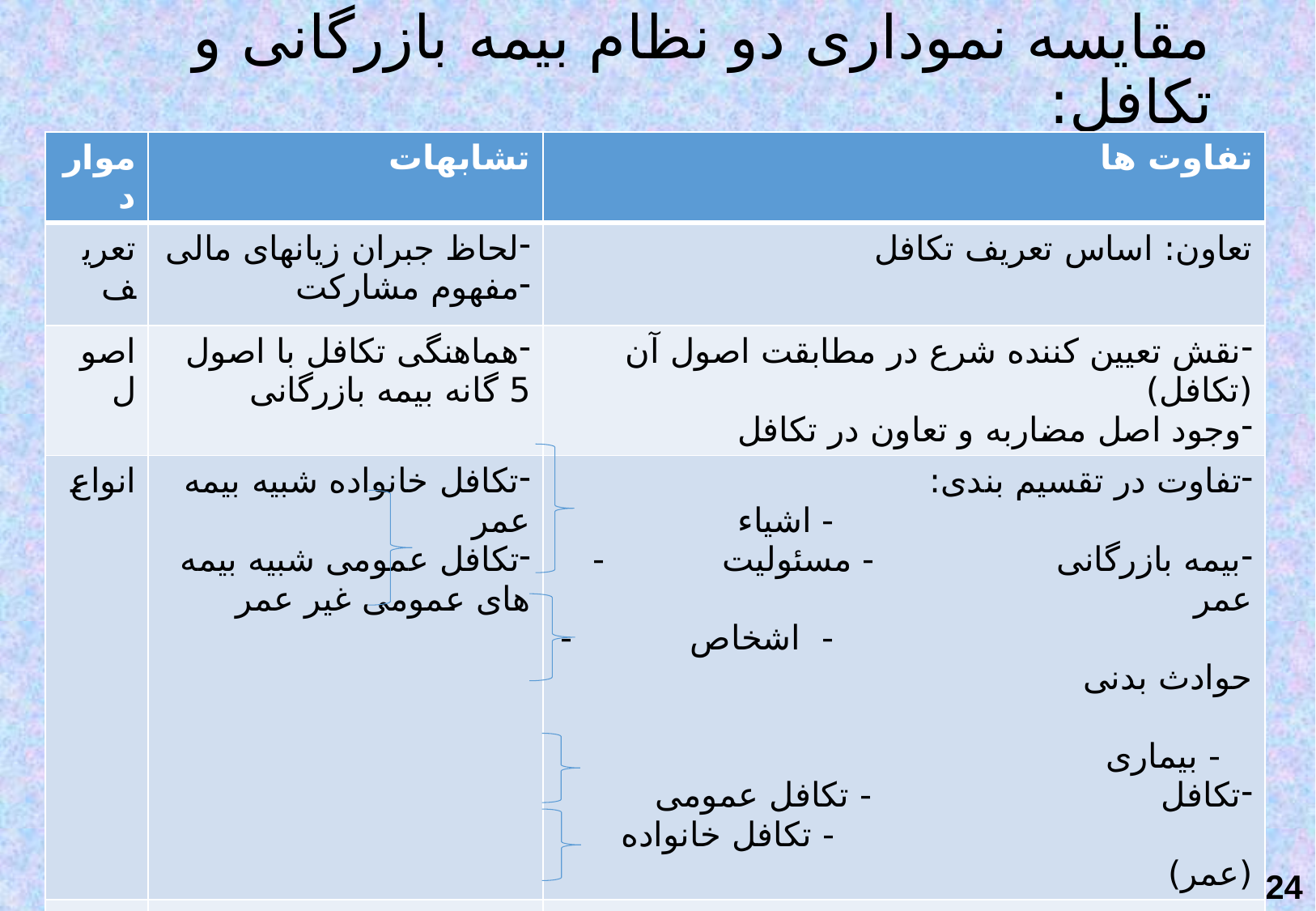

# مقایسه نموداری دو نظام بیمه بازرگانی و تکافل:
| موارد | تشابهات | تفاوت ها |
| --- | --- | --- |
| تعریف | لحاظ جبران زیانهای مالی مفهوم مشارکت | تعاون: اساس تعریف تکافل |
| اصول | هماهنگی تکافل با اصول 5 گانه بیمه بازرگانی | نقش تعیین کننده شرع در مطابقت اصول آن (تکافل) وجود اصل مضاربه و تعاون در تکافل |
| انواع | تکافل خانواده شبیه بیمه عمر تکافل عمومی شبیه بیمه های عمومی غیر عمر | تفاوت در تقسیم بندی: - اشیاء بیمه بازرگانی - مسئولیت - عمر - اشخاص - حوادث بدنی - بیماری تکافل - تکافل عمومی - تکافل خانواده (عمر) |
| اهداف | جبران خسارت | هدف اولیه - در بیمه : کسب سود - در تکافل: تعاون و مشارکت در سود جبران خسارت - در بیمه هدف ثانویه - در تکافل: انگیزه اولیه (تعاون) |

24